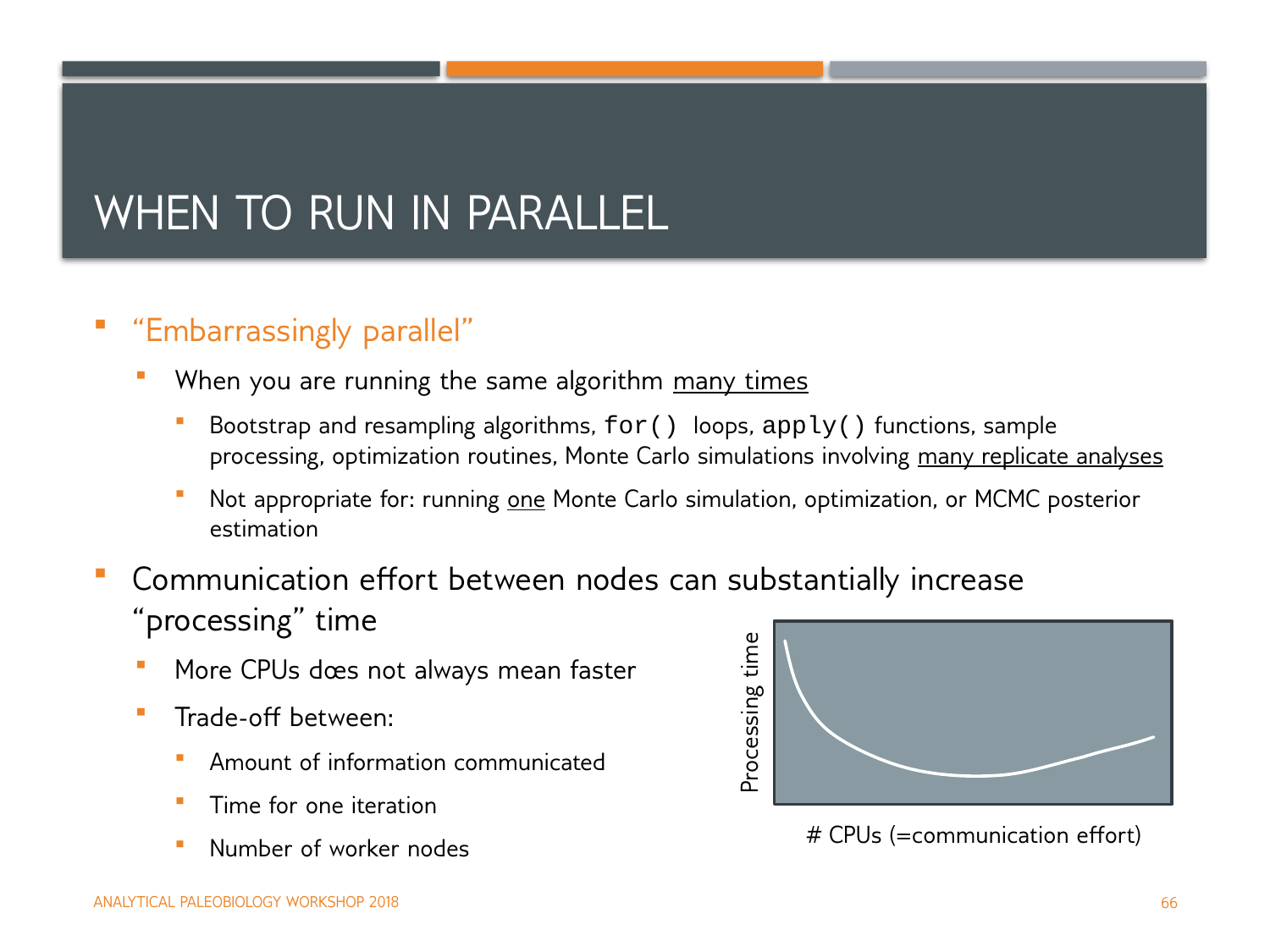

# When to run in parallel
“Embarrassingly parallel”
When you are running the same algorithm many times
Bootstrap and resampling algorithms, for() loops, apply() functions, sample processing, optimization routines, Monte Carlo simulations involving many replicate analyses
Not appropriate for: running one Monte Carlo simulation, optimization, or MCMC posterior estimation
Communication effort between nodes can substantially increase “processing” time
More CPUs does not always mean faster
Trade-off between:
Amount of information communicated
Time for one iteration
Number of worker nodes

Processing time
# CPUs (=communication effort)
Analytical Paleobiology Workshop 2018
66